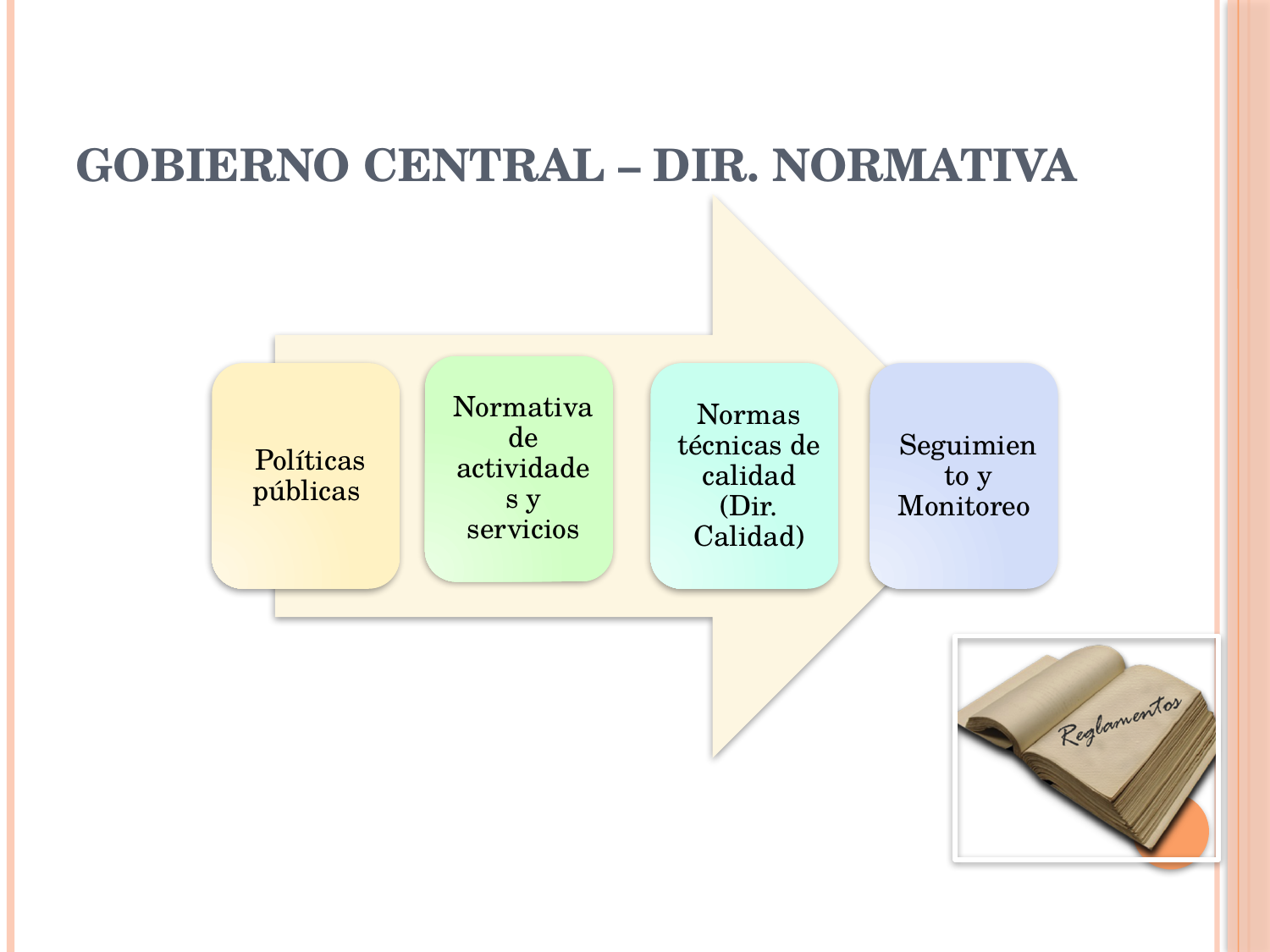

# Gobierno Central – Dir. Normativa
Políticas públicas
Normativa de actividades y servicios
Normas técnicas de calidad (Dir. Calidad)
Seguimiento y Monitoreo